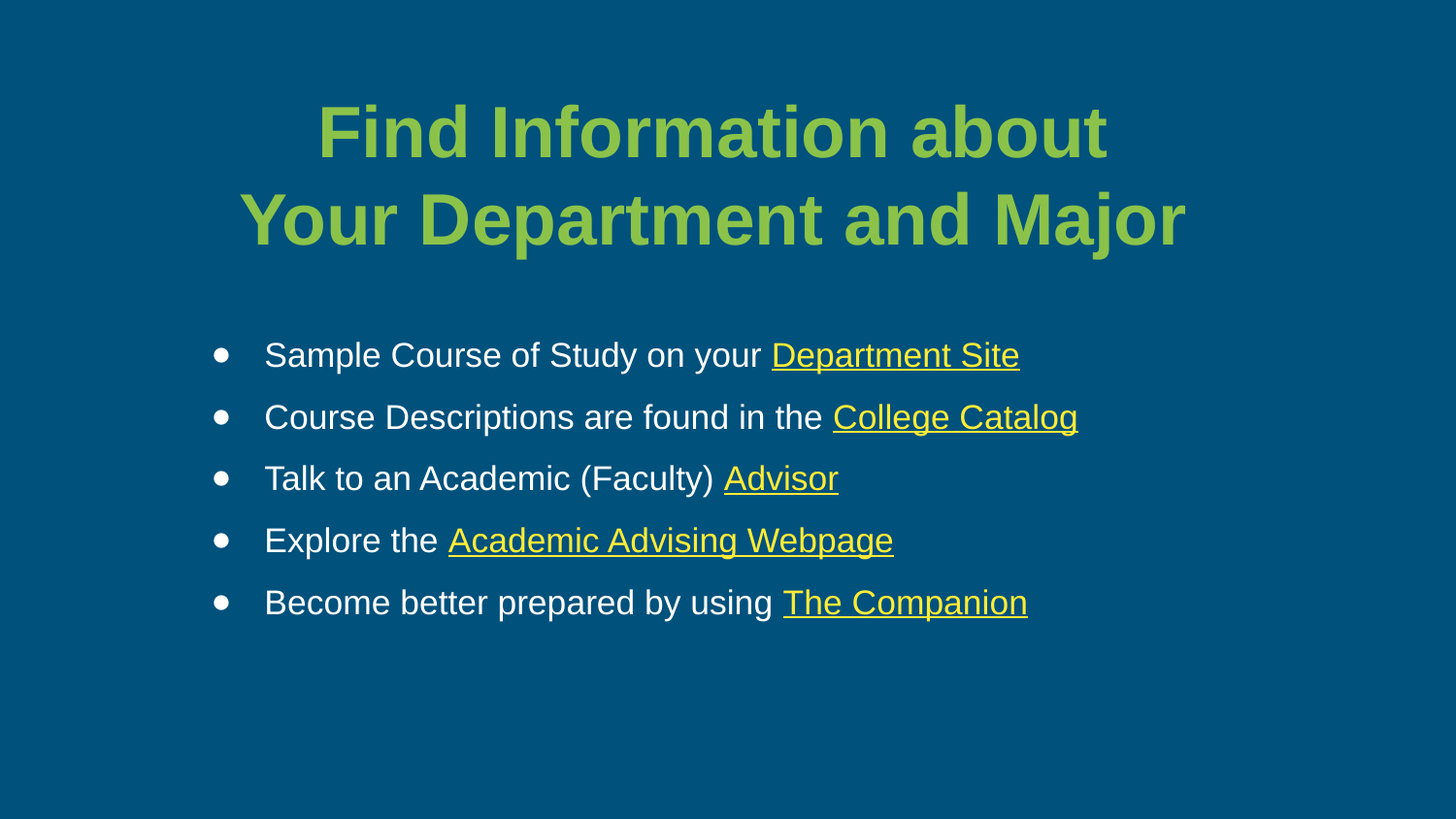

Find Information about
Your Department and Major
Sample Course of Study on your Department Site
Course Descriptions are found in the College Catalog
Talk to an Academic (Faculty) Advisor
Explore the Academic Advising Webpage
Become better prepared by using The Companion